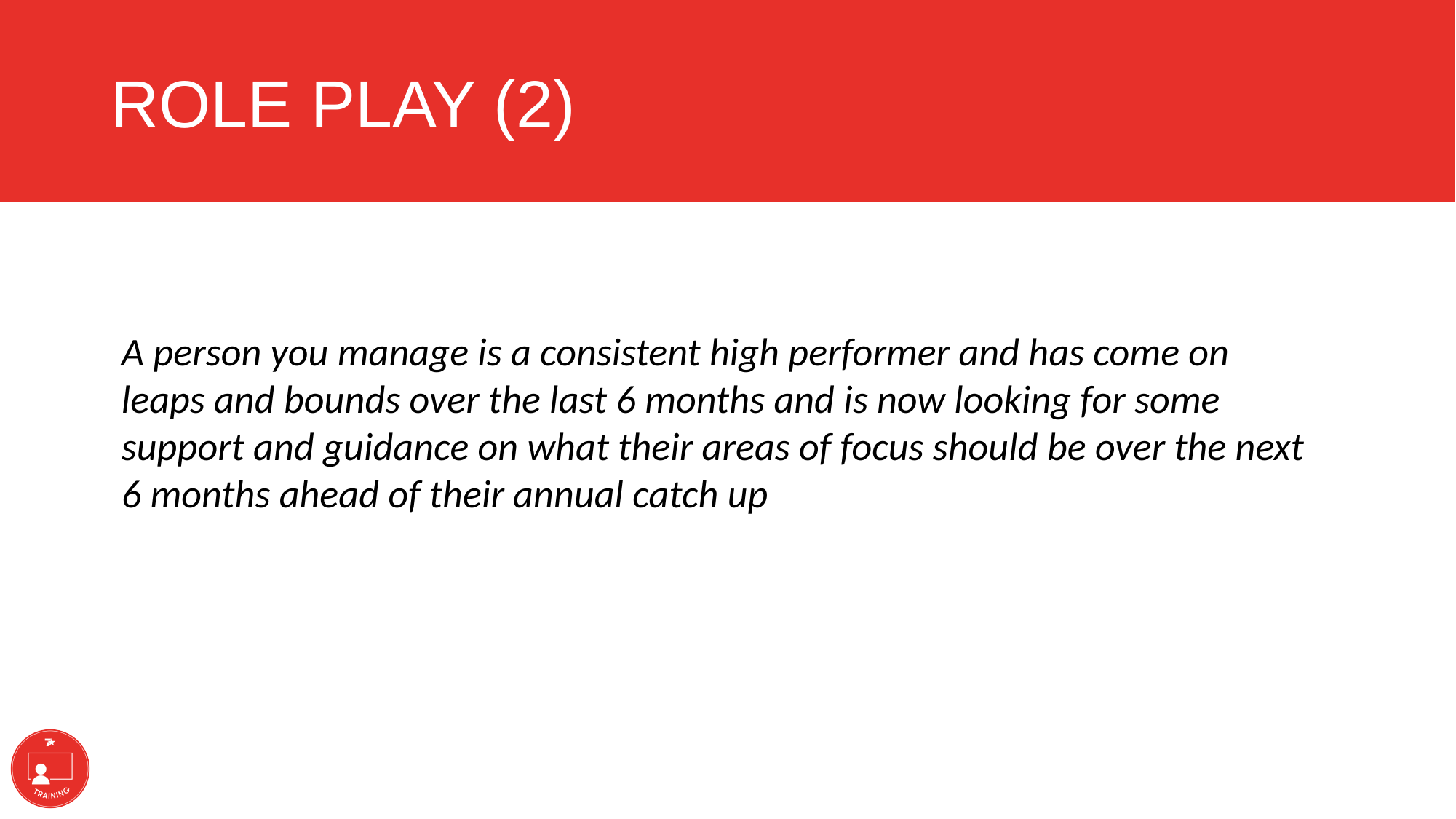

# ROLE PLAY (2)

A person you manage is a consistent high performer and has come on leaps and bounds over the last 6 months and is now looking for some support and guidance on what their areas of focus should be over the next 6 months ahead of their annual catch up